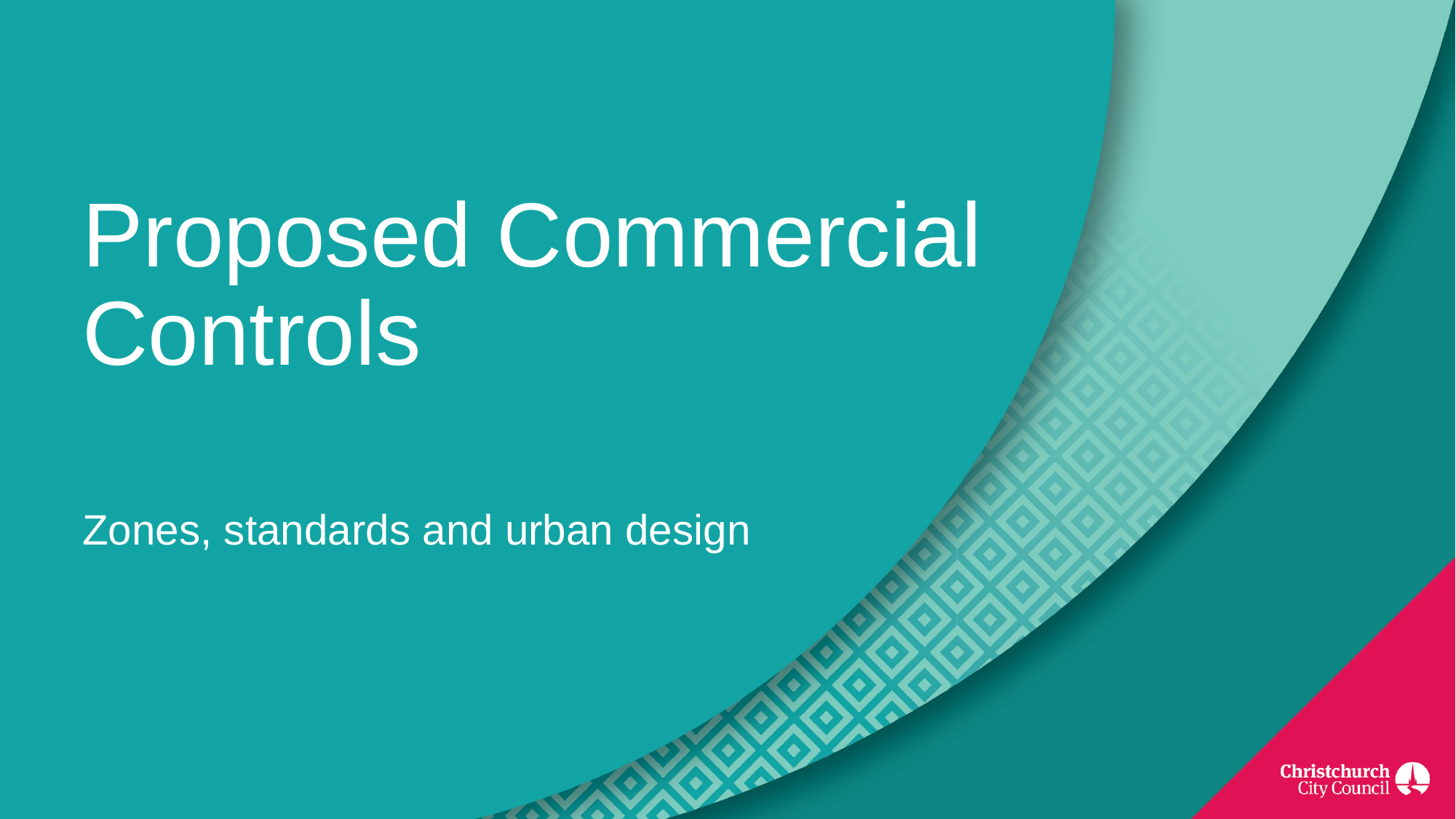

# Proposed Commercial Controls
Zones, standards and urban design